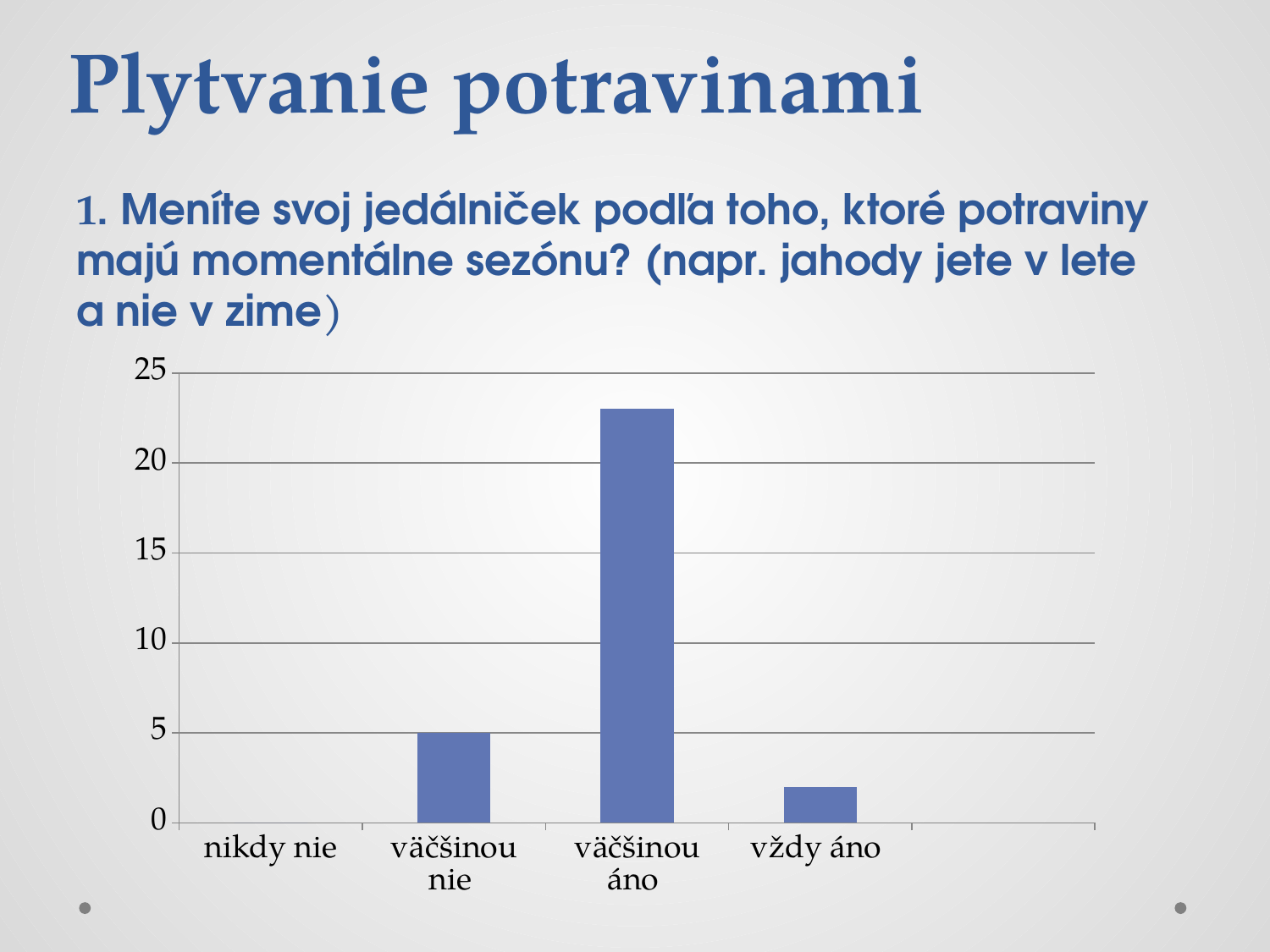

# Plytvanie potravinami
1. Meníte svoj jedálniček podľa toho, ktoré potraviny majú momentálne sezónu? (napr. jahody jete v lete a nie v zime)

[unsupported chart]